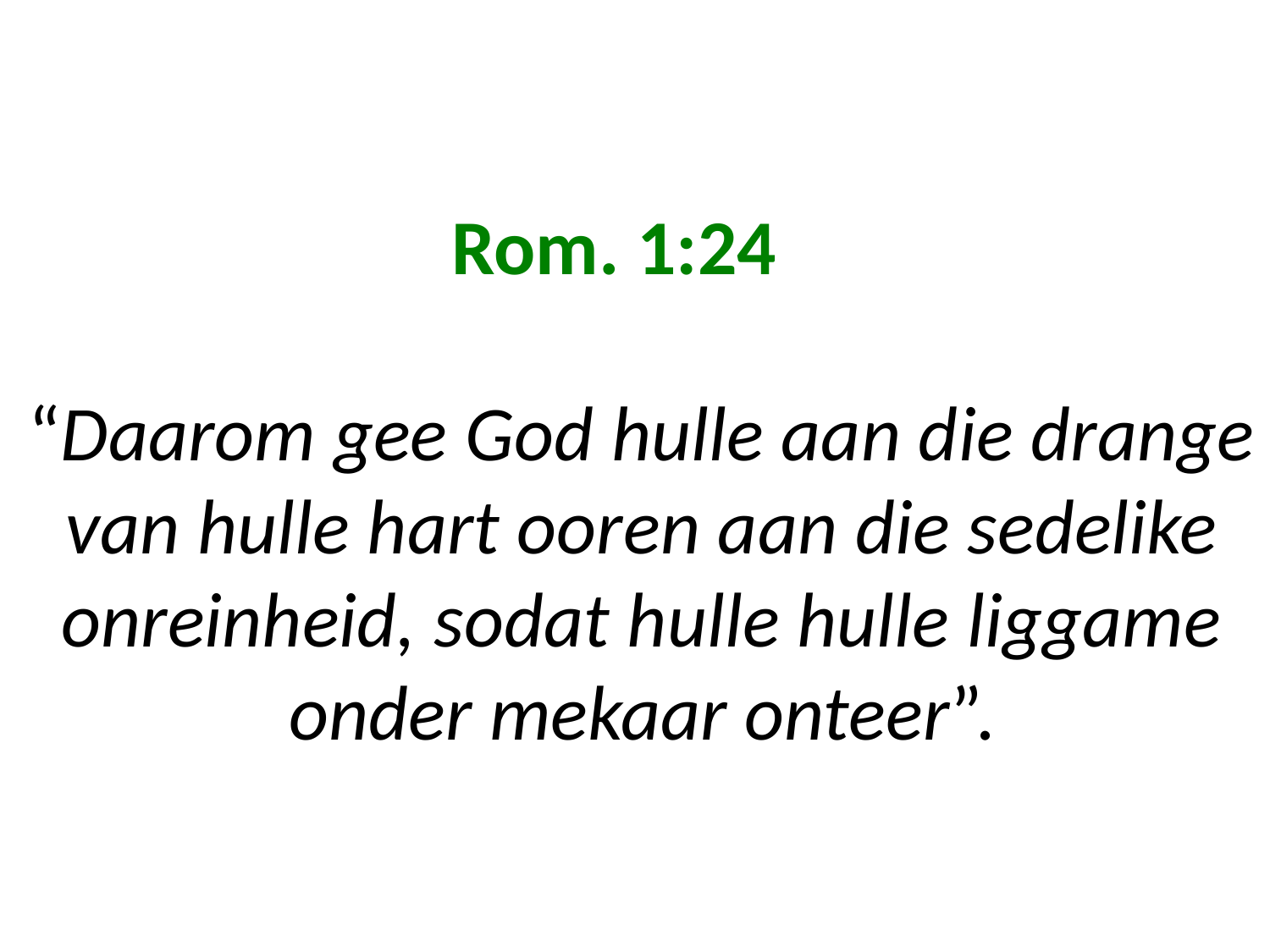

# Rom. 1:24 “Daarom gee God hulle aan die drange van hulle hart ooren aan die sedelike onreinheid, sodat hulle hulle liggame onder mekaar onteer”.